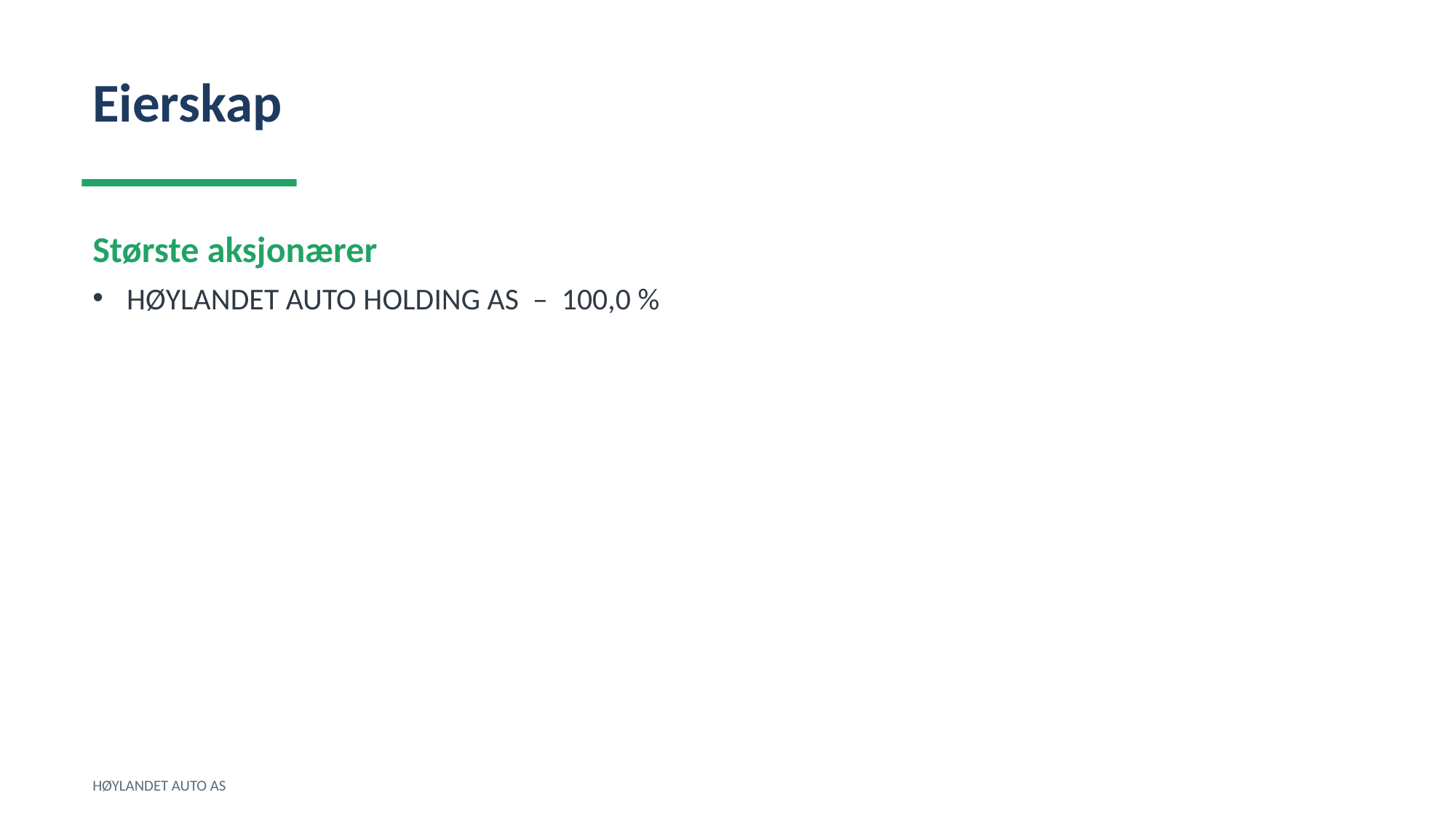

Eierskap

Største aksjonærer
HØYLANDET AUTO HOLDING AS  –  100,0 %
HØYLANDET AUTO AS